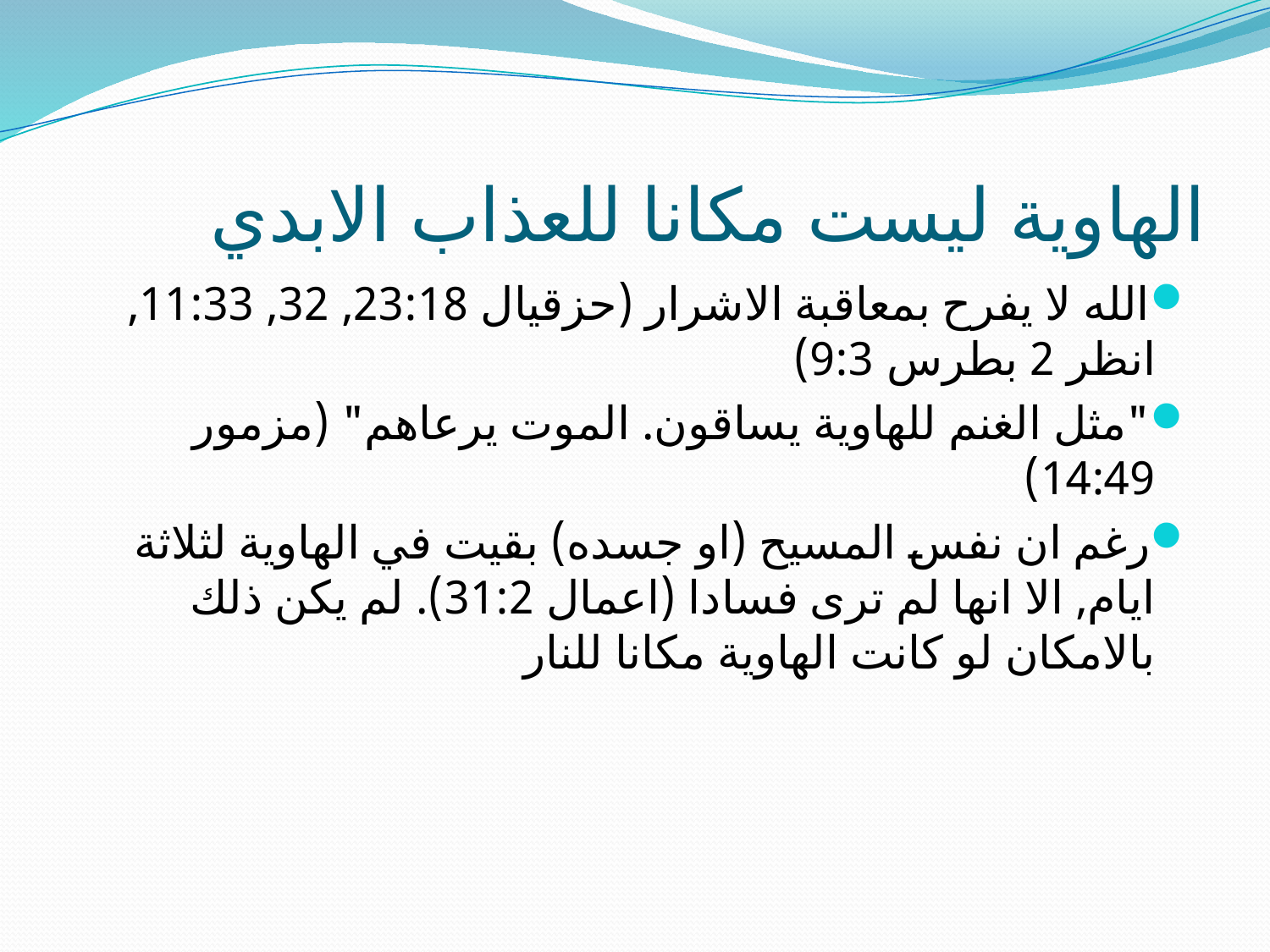

# الهاوية ليست مكانا للعذاب الابدي
الله لا يفرح بمعاقبة الاشرار (حزقيال 23:18, 32, 11:33, انظر 2 بطرس 9:3)
"مثل الغنم للهاوية يساقون. الموت يرعاهم" (مزمور 14:49)
رغم ان نفس المسيح (او جسده) بقيت في الهاوية لثلاثة ايام, الا انها لم ترى فسادا (اعمال 31:2). لم يكن ذلك بالامكان لو كانت الهاوية مكانا للنار